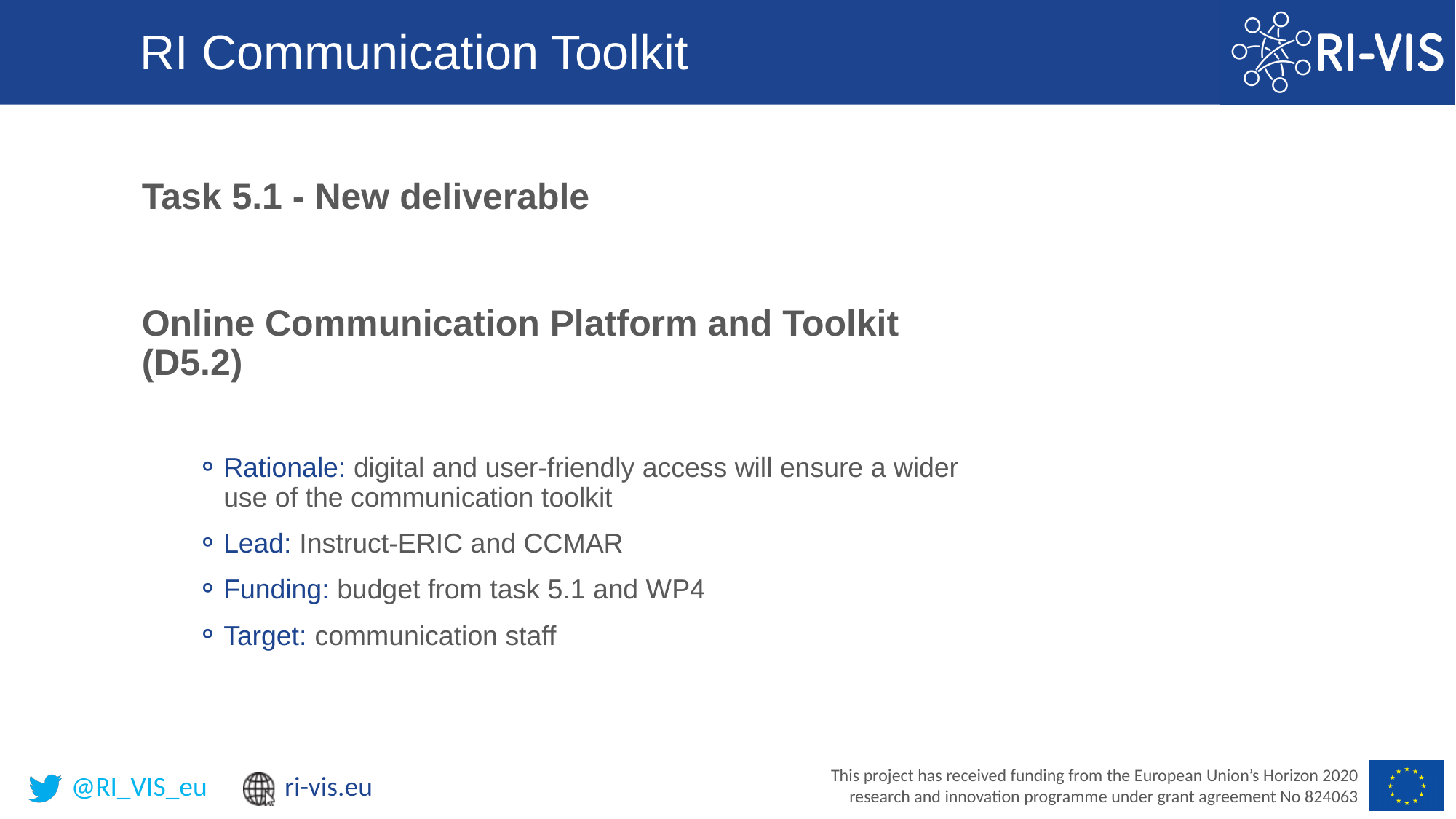

# RI Communication Toolkit

Task 5.1 - New deliverable

Online Communication Platform and Toolkit  (D5.2)

Rationale: digital and user-friendly access will ensure a wider use of the communication toolkit
Lead: Instruct-ERIC and CCMAR
Funding: budget from task 5.1 and WP4
Target: communication staff